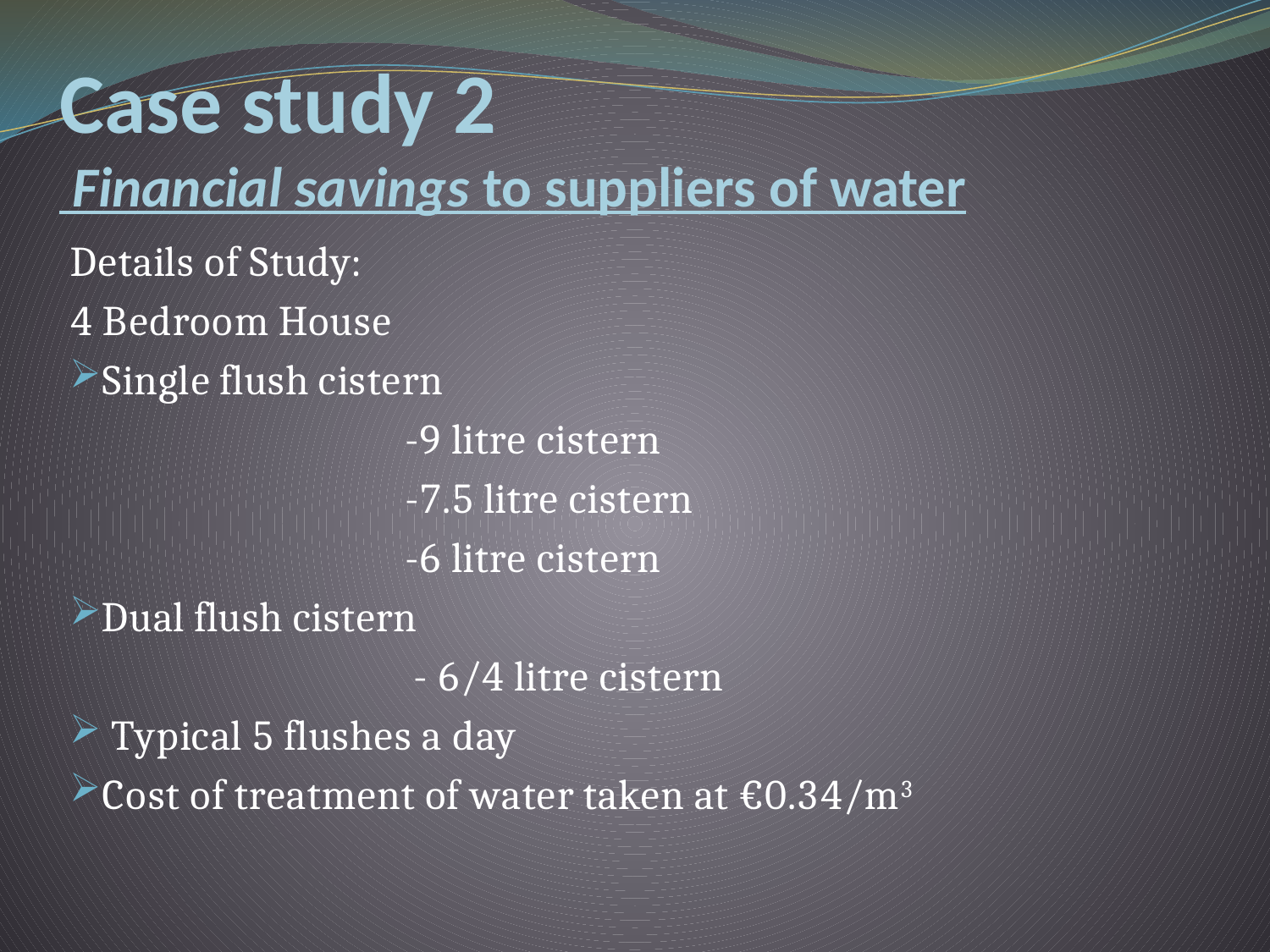

# Case study 2 Financial savings to suppliers of water
Details of Study:
4 Bedroom House
Single flush cistern
                                    -9 litre cistern
                                    -7.5 litre cistern
                                    -6 litre cistern
Dual flush cistern
                                     - 6/4 litre cistern
 Typical 5 flushes a day
Cost of treatment of water taken at €0.34/m3